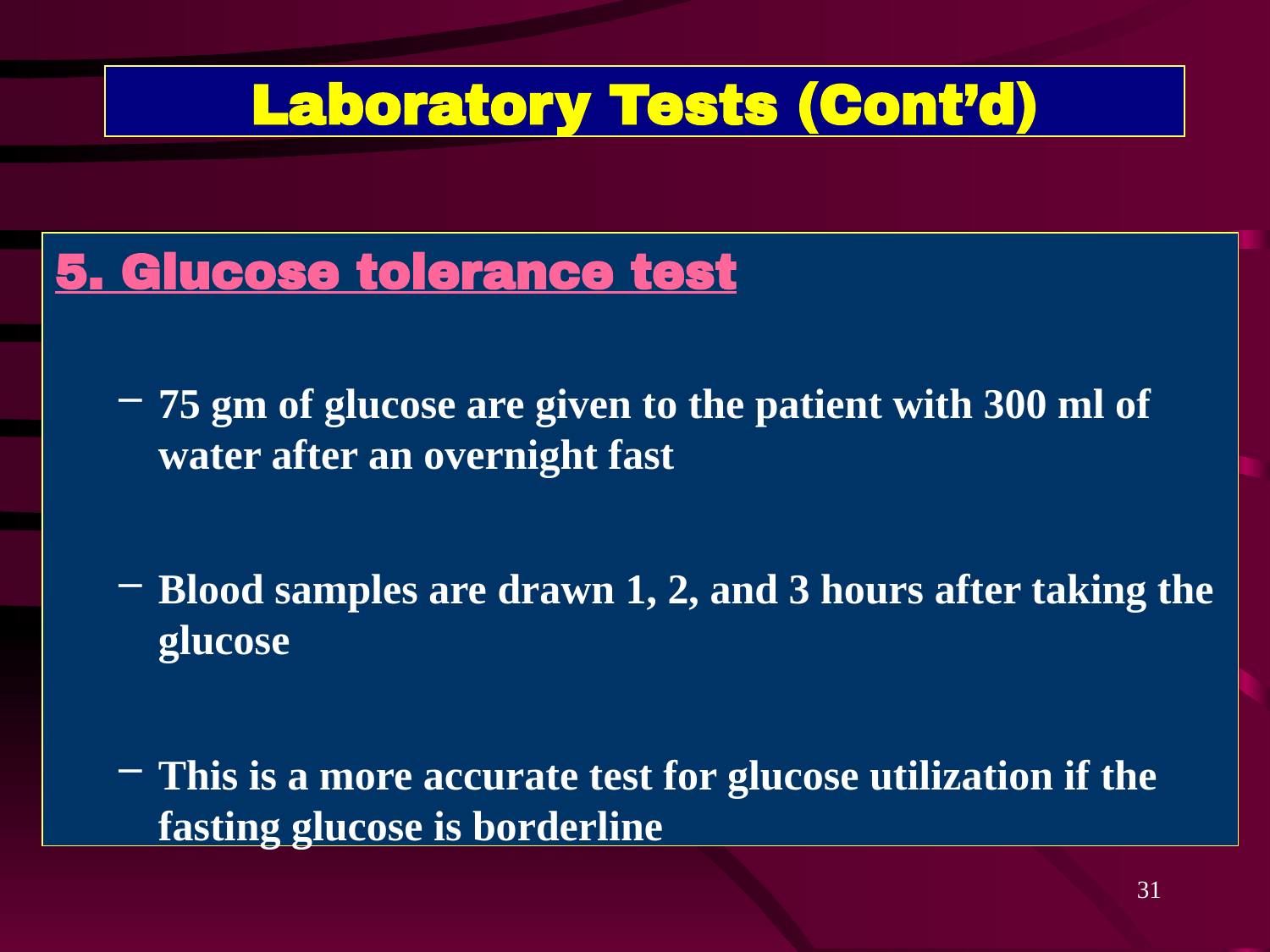

# Laboratory Tests (Cont’d)
5. Glucose tolerance test

75 gm of glucose are given to the patient with 300 ml of water after an overnight fast

Blood samples are drawn 1, 2, and 3 hours after taking the glucose

This is a more accurate test for glucose utilization if the fasting glucose is borderline
31